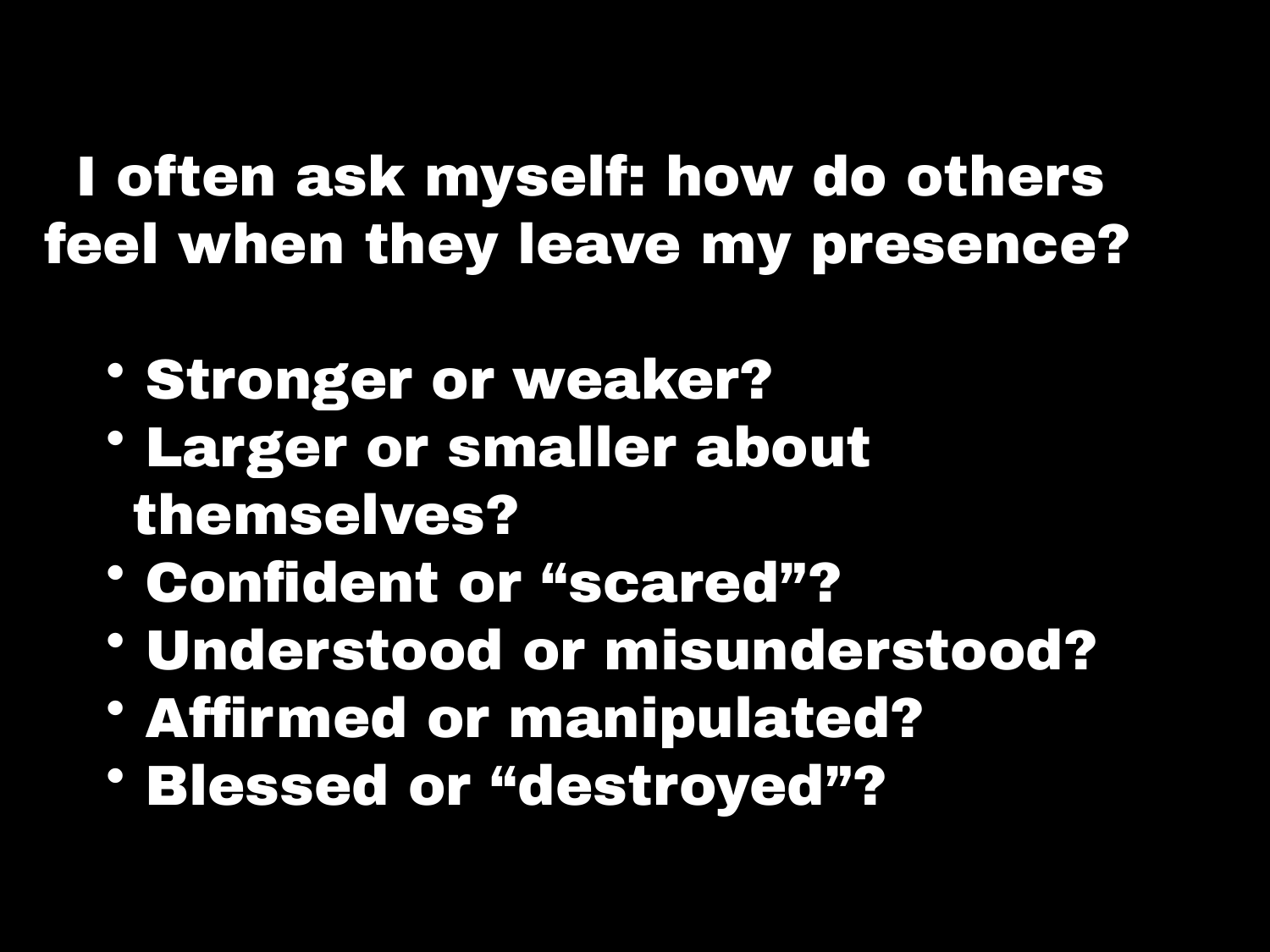

I often ask myself: how do others feel when they leave my presence?

 Stronger or weaker?
 Larger or smaller about
   themselves?
 Confident or “scared”?
 Understood or misunderstood?
 Affirmed or manipulated?
 Blessed or “destroyed”?